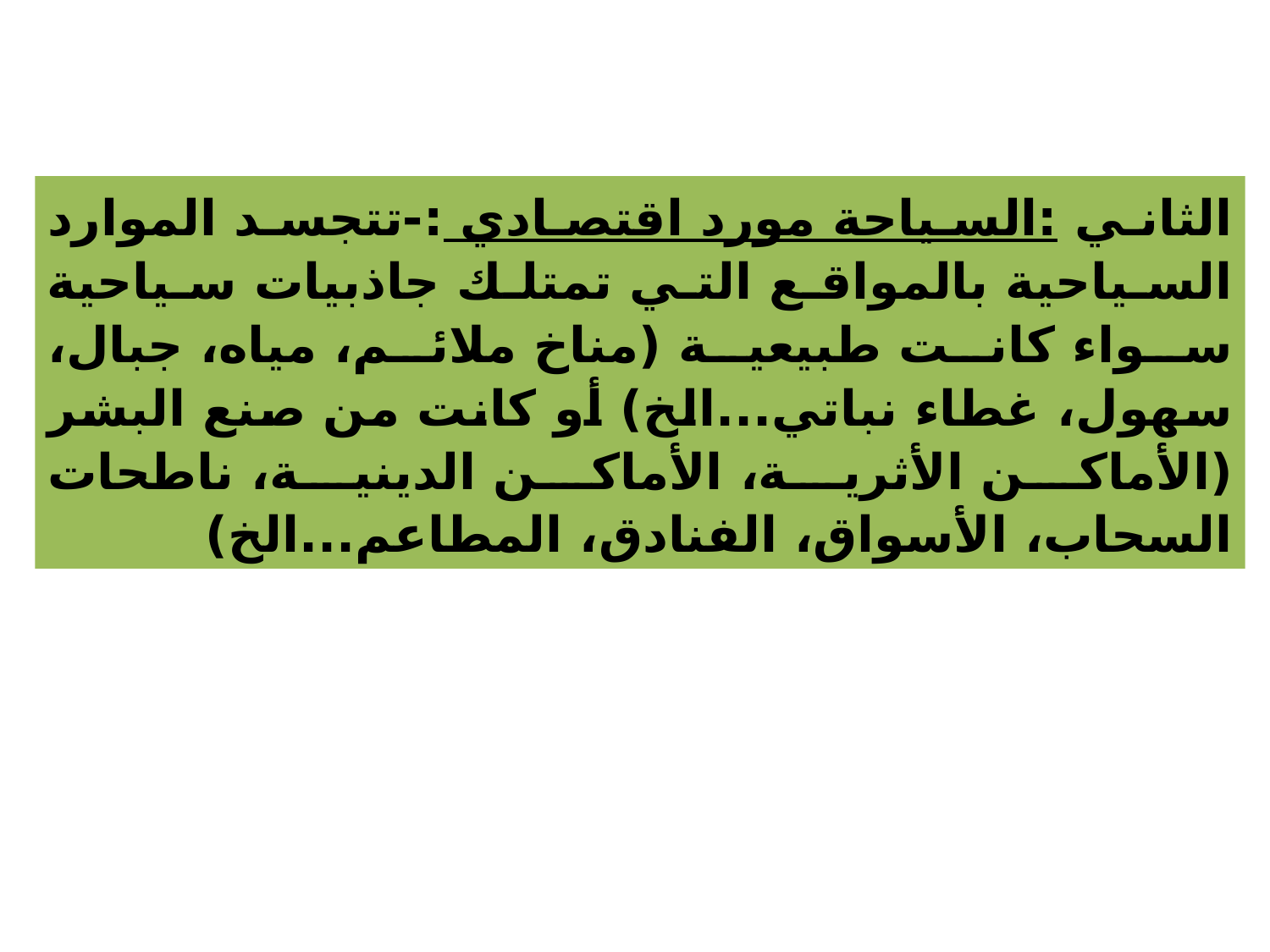

الثاني :السياحة مورد اقتصادي :-تتجسد الموارد السياحية بالمواقع التي تمتلك جاذبيات سياحية سواء كانت طبيعية (مناخ ملائم، مياه، جبال، سهول، غطاء نباتي...الخ) أو كانت من صنع البشر (الأماكن الأثرية، الأماكن الدينية، ناطحات السحاب، الأسواق، الفنادق، المطاعم...الخ)